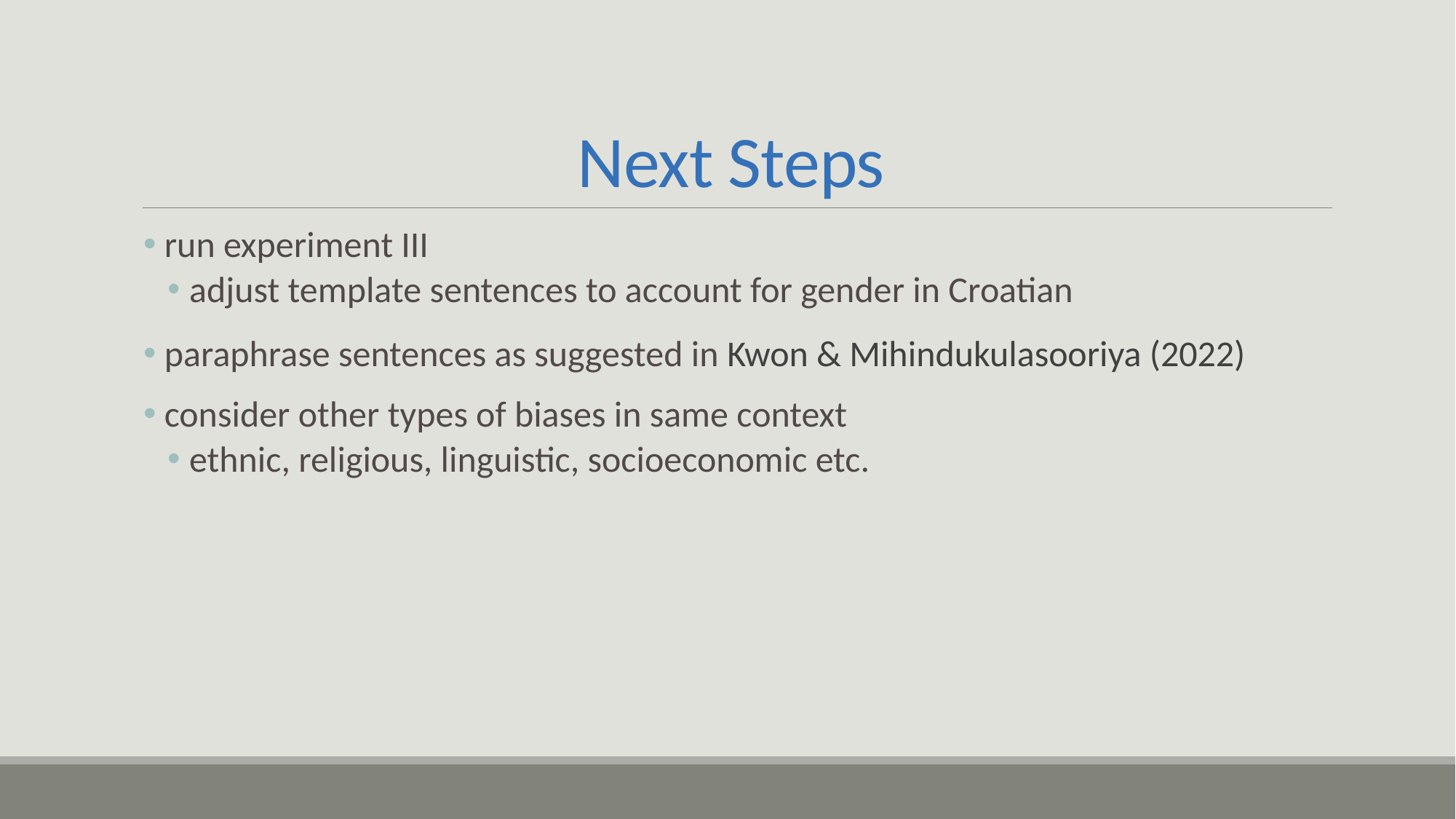

# Next Steps
 run experiment III
adjust template sentences to account for gender in Croatian
 paraphrase sentences as suggested in Kwon & Mihindukulasooriya (2022)
 consider other types of biases in same context
ethnic, religious, linguistic, socioeconomic etc.